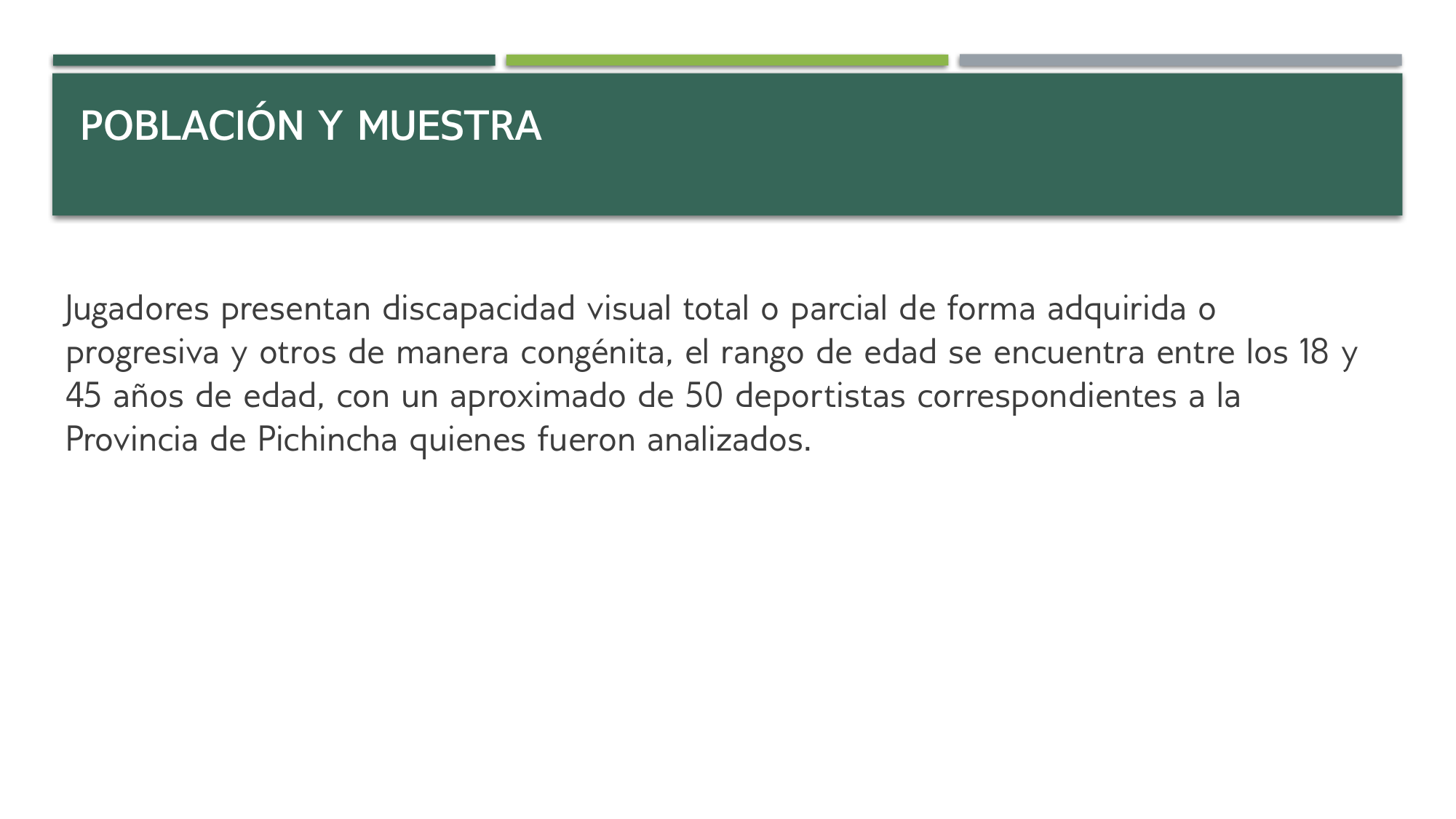

# POBLACIÓN Y MUESTRA
Jugadores presentan discapacidad visual total o parcial de forma adquirida o progresiva y otros de manera congénita, el rango de edad se encuentra entre los 18 y 45 años de edad, con un aproximado de 50 deportistas correspondientes a la Provincia de Pichincha quienes fueron analizados.